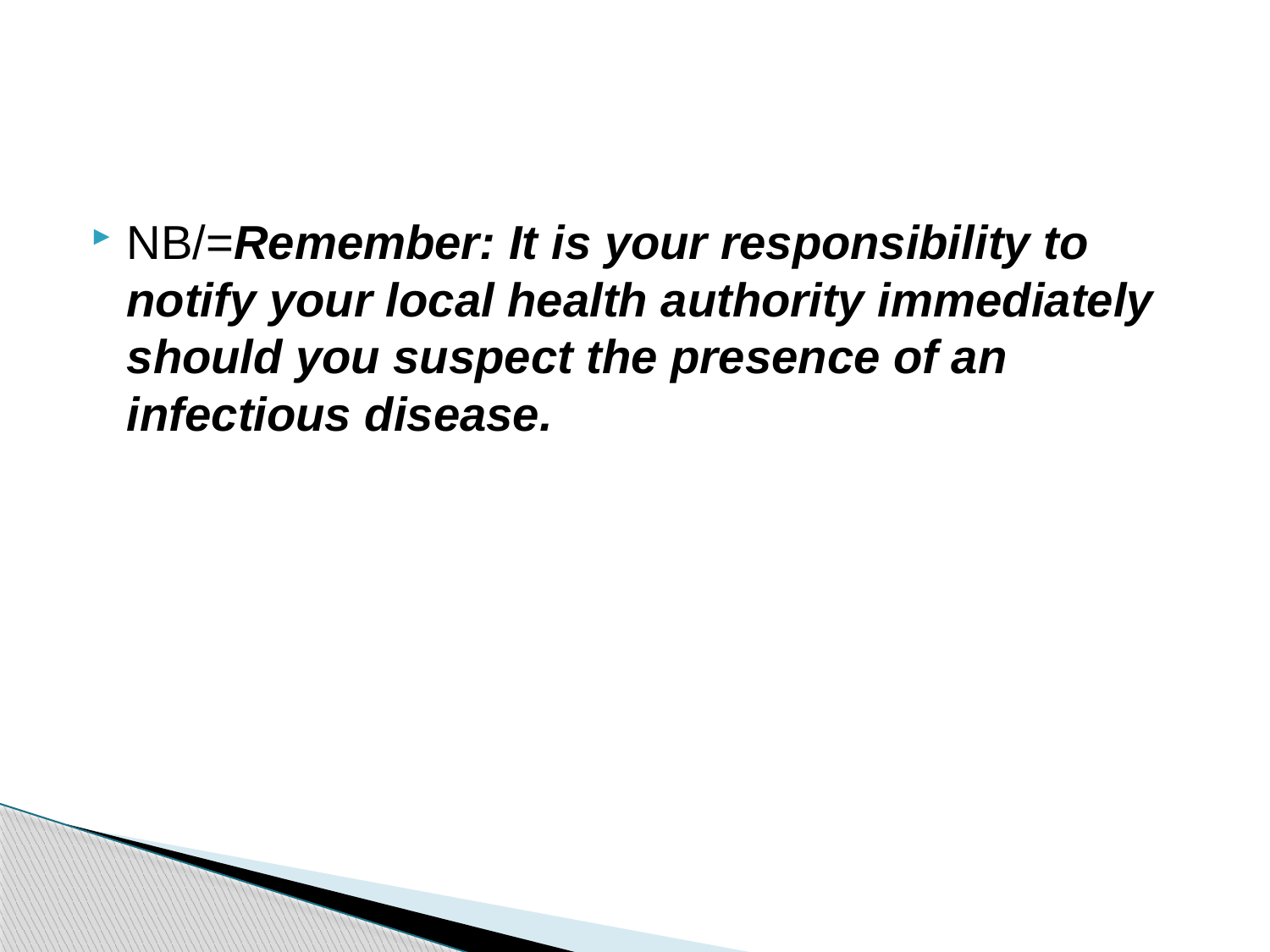

#
NB/=Remember: It is your responsibility to notify your local health authority immediately should you suspect the presence of an infectious disease.